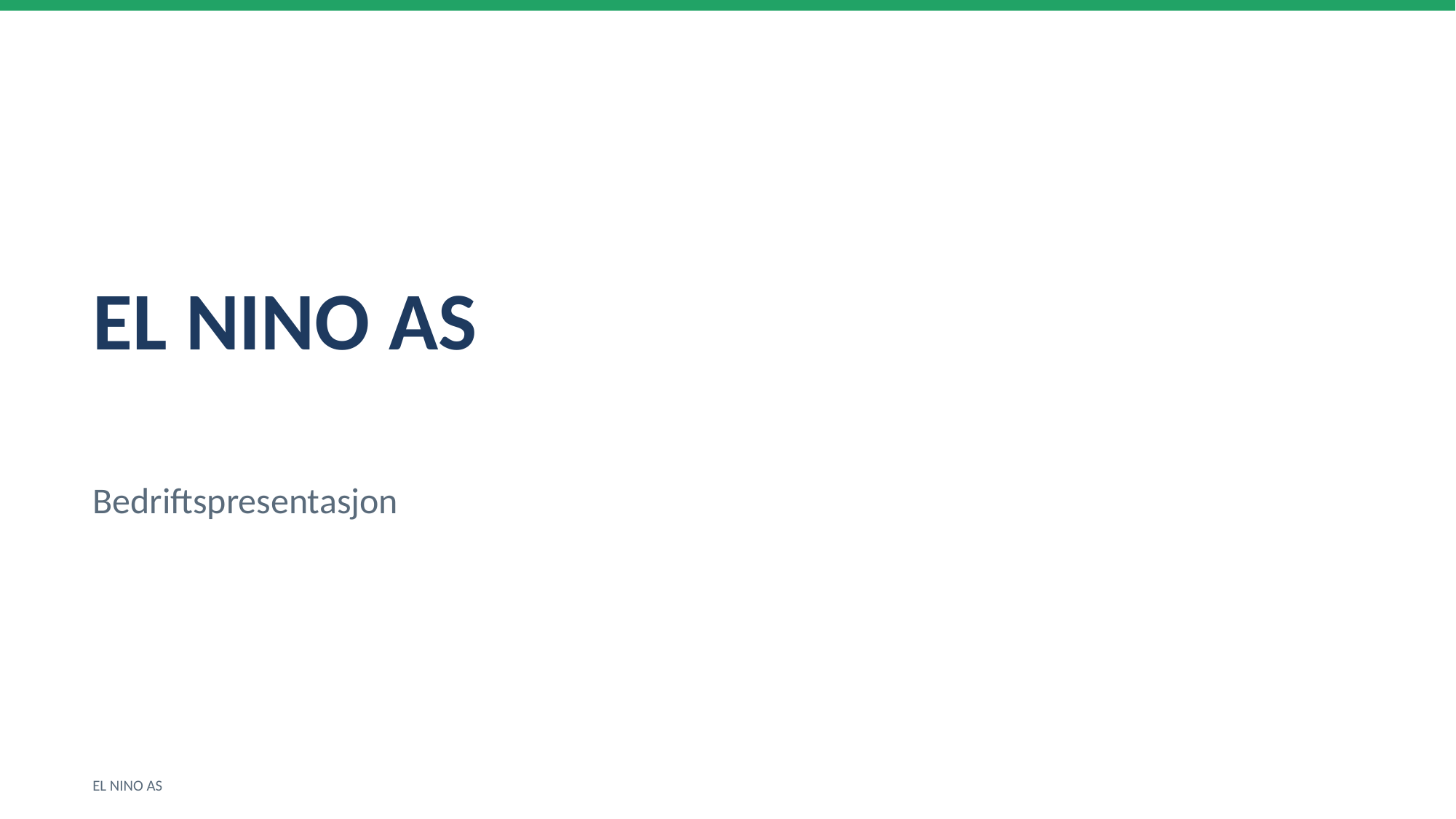

EL NINO AS
Bedriftspresentasjon
EL NINO AS